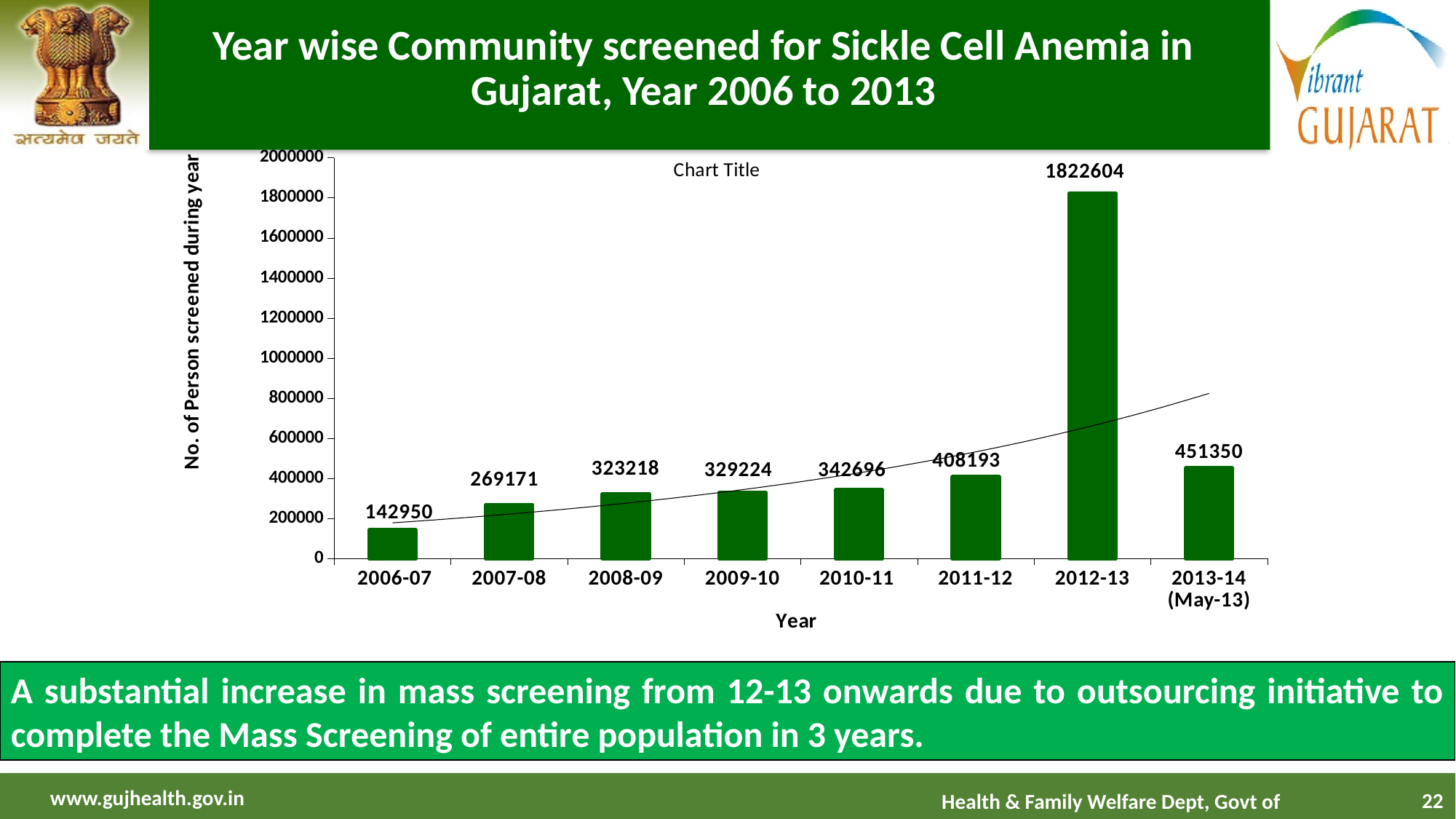

# Year wise Community screened for Sickle Cell Anemia in Gujarat, Year 2006 to 2013

### Chart:

| Category |  |
|---|---|
|  2006-07 | 142950.0 |
| 2007-08 | 269171.0 |
| 2008-09 | 323218.0 |
| 2009-10 | 329224.0 |
| 2010-11  | 342696.0 |
| 2011-12 | 408193.0 |
| 2012-13 | 1822604.0 |
| 2013-14 (May-13) | 451350.0 |
A substantial increase in mass screening from 12-13 onwards due to outsourcing initiative to complete the Mass Screening of entire population in 3 years.